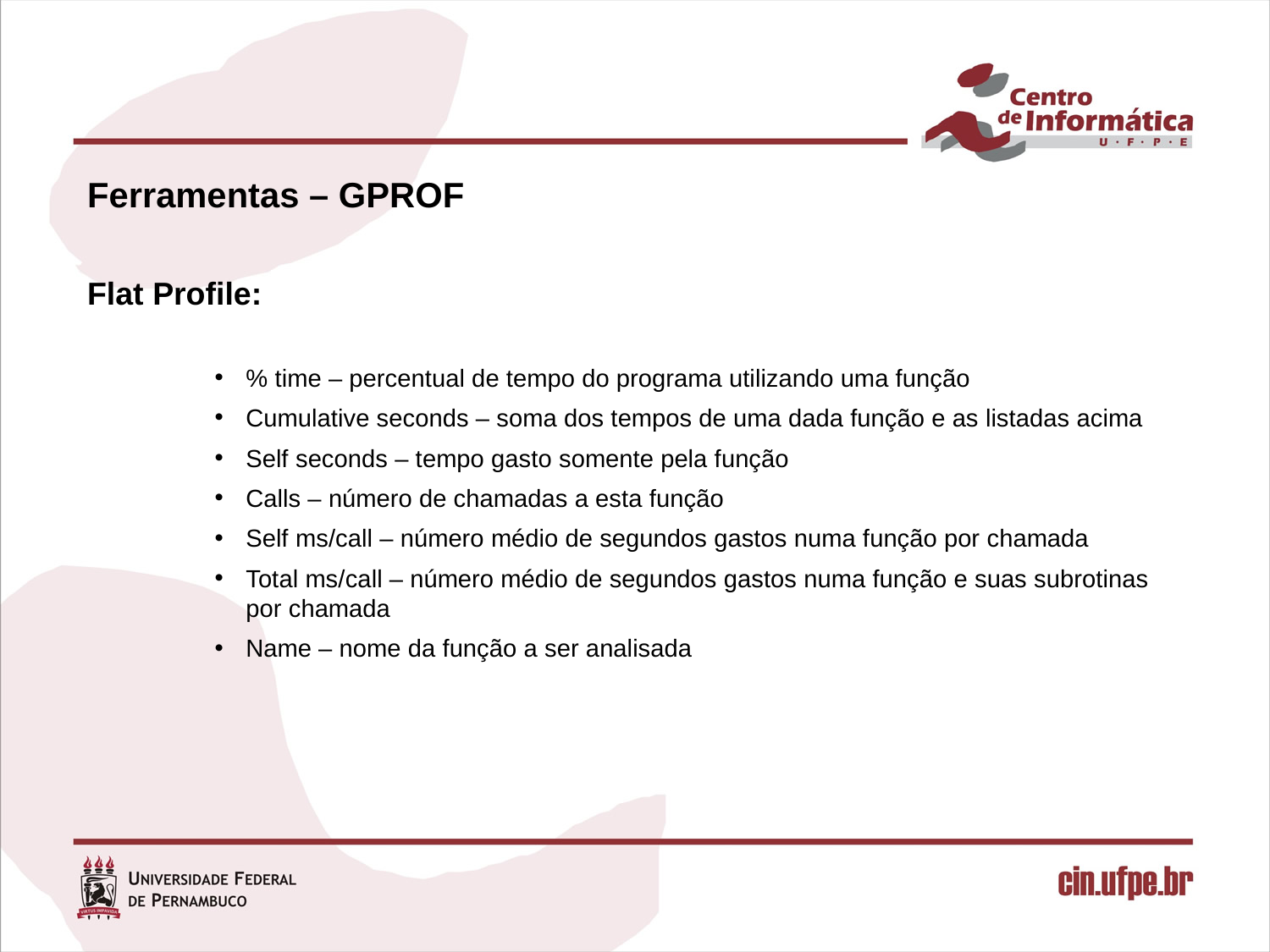

Ferramentas – GPROF

Flat Profile:

% time – percentual de tempo do programa utilizando uma função
Cumulative seconds – soma dos tempos de uma dada função e as listadas acima
Self seconds – tempo gasto somente pela função
Calls – número de chamadas a esta função
Self ms/call – número médio de segundos gastos numa função por chamada
Total ms/call – número médio de segundos gastos numa função e suas subrotinas por chamada
Name – nome da função a ser analisada